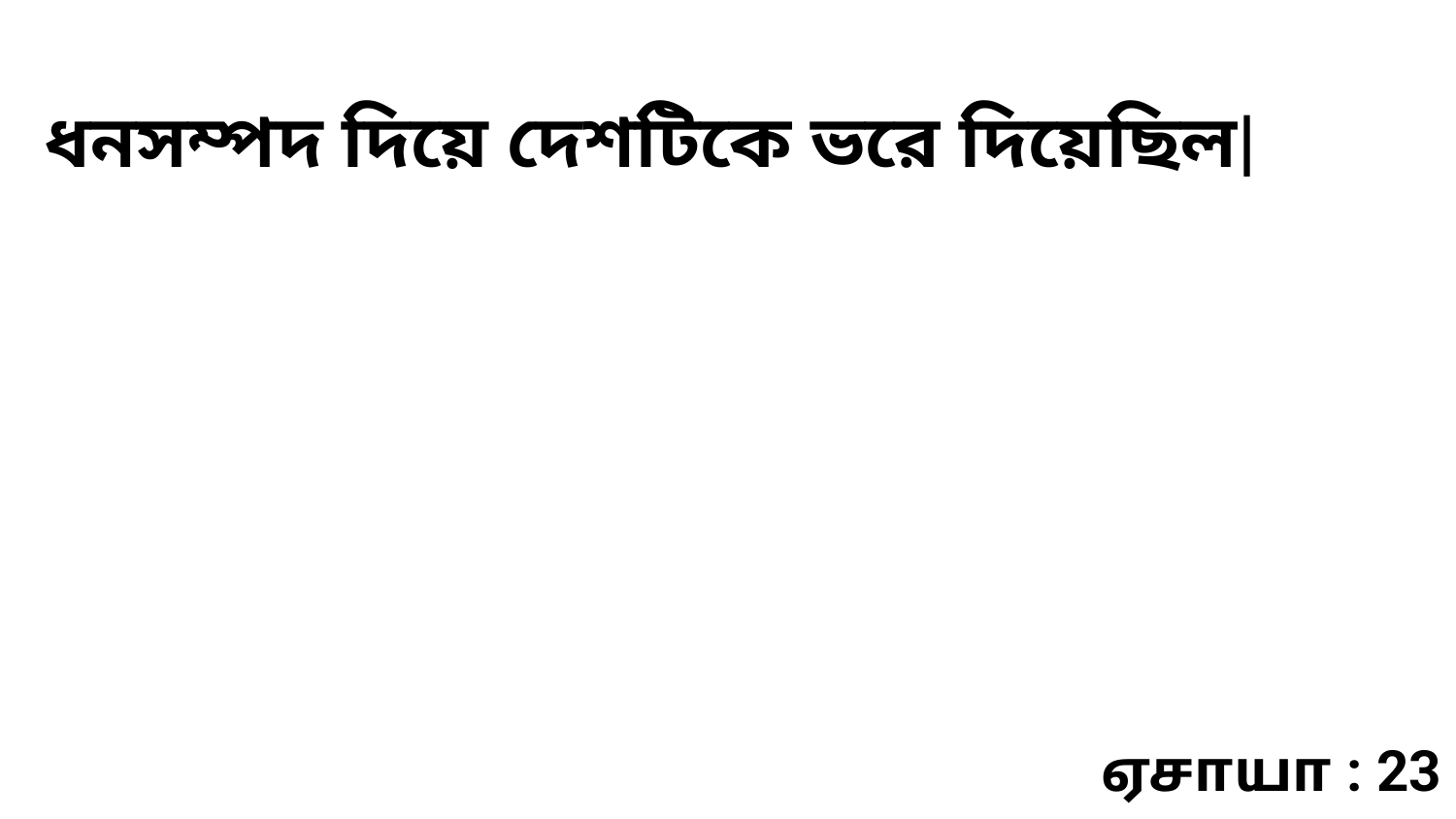

ধনসম্পদ দিয়ে দেশটিকে ভরে দিয়েছিল|
ஏசாயா : 23